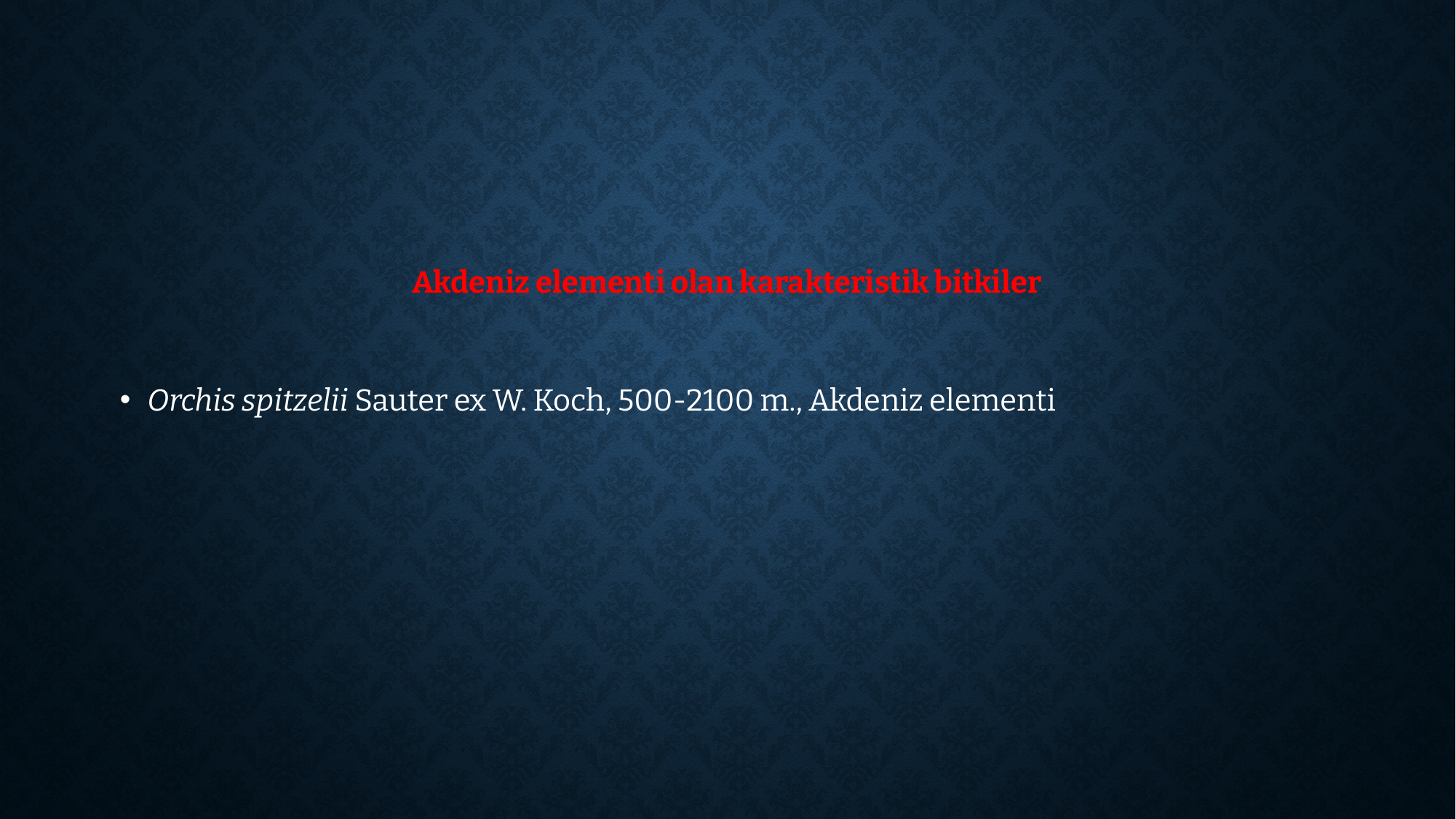

Akdeniz elementi olan karakteristik bitkiler

Orchis spitzelii Sauter ex W. Koch, 500-2100 m., Akdeniz elementi